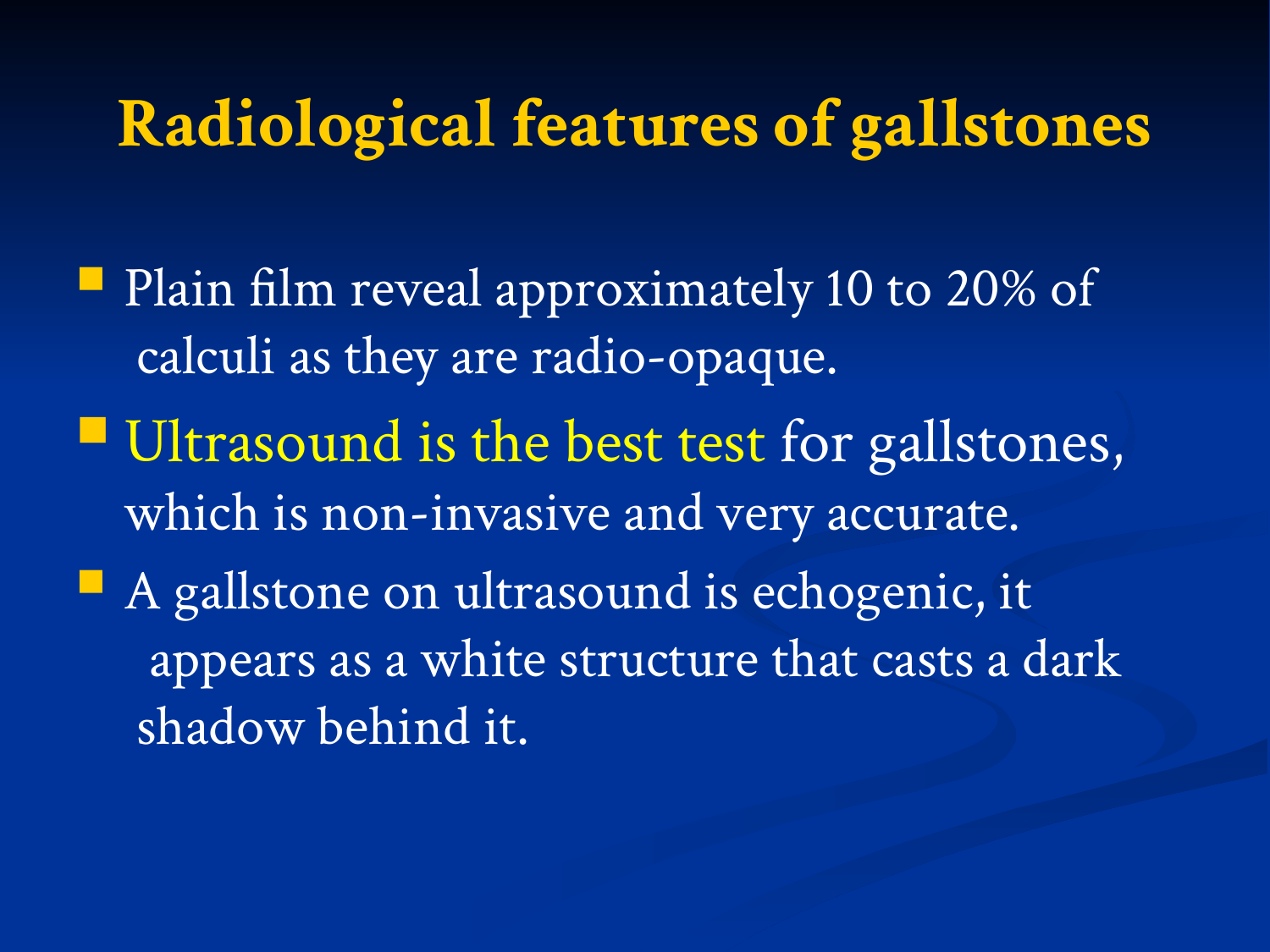

# Radiological features of gallstones
Plain film reveal approximately 10 to 20% of         calculi as they are radio-opaque.
Ultrasound is the best test for gallstones, which is non-invasive and very accurate.
A gallstone on ultrasound is echogenic, it               appears as a white structure that casts a dark       shadow behind it.

56